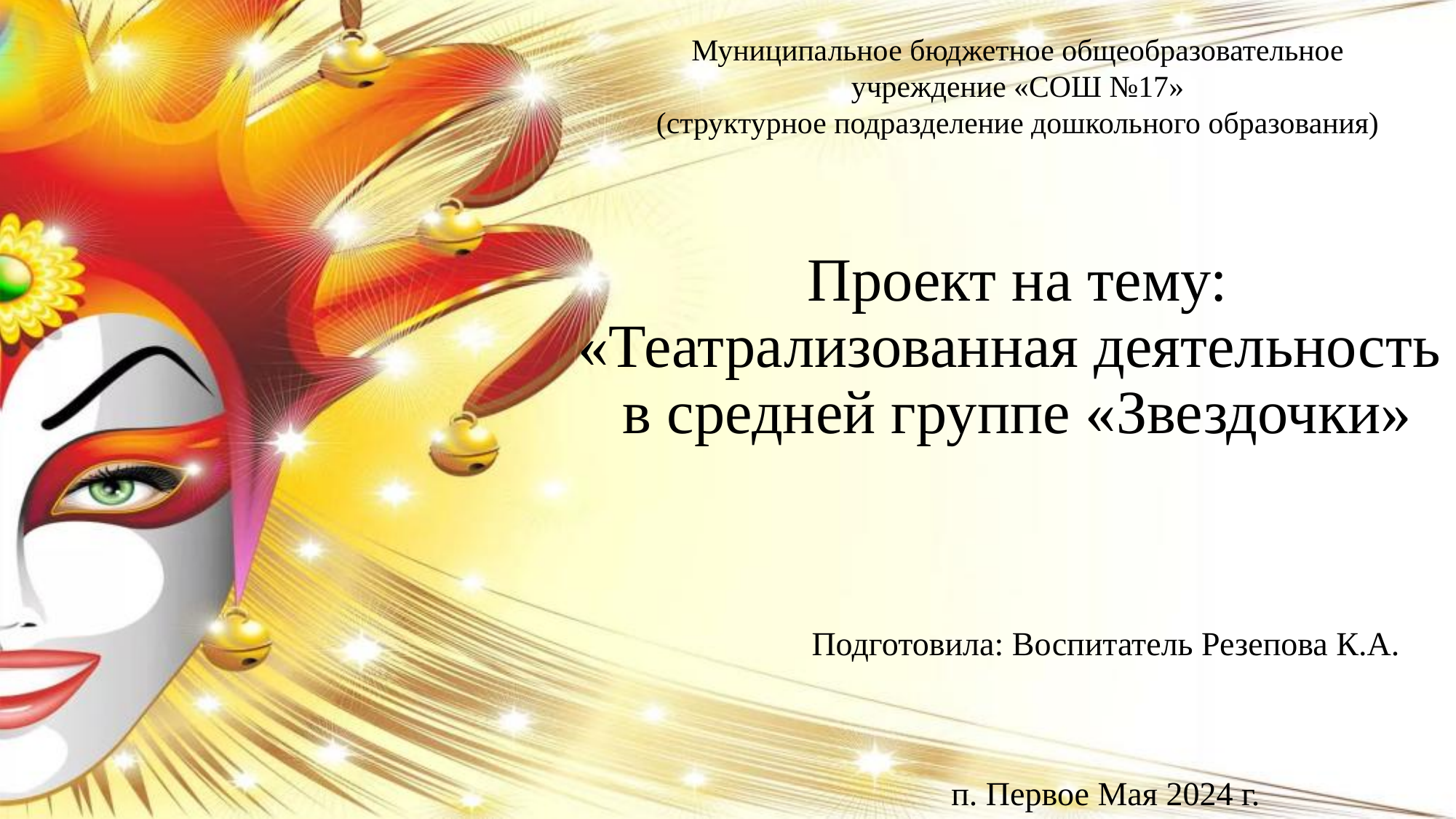

Муниципальное бюджетное общеобразовательное учреждение «СОШ №17»
(структурное подразделение дошкольного образования)
# Проект на тему: «Театрализованная деятельность в средней группе «Звездочки»
Подготовила: Воспитатель Резепова К.А.

п. Первое Мая 2024 г.